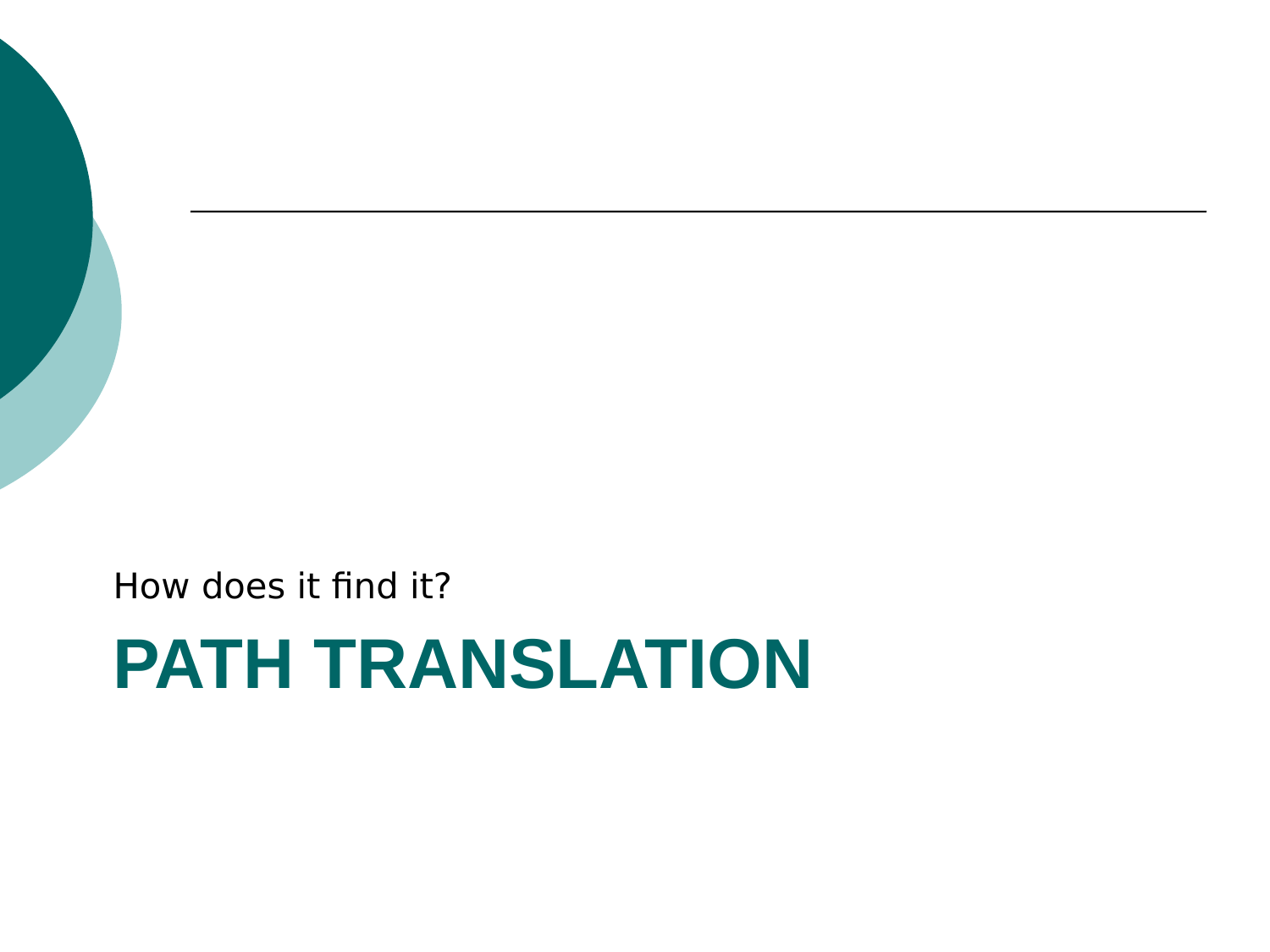

How does it find it?
# Path translation